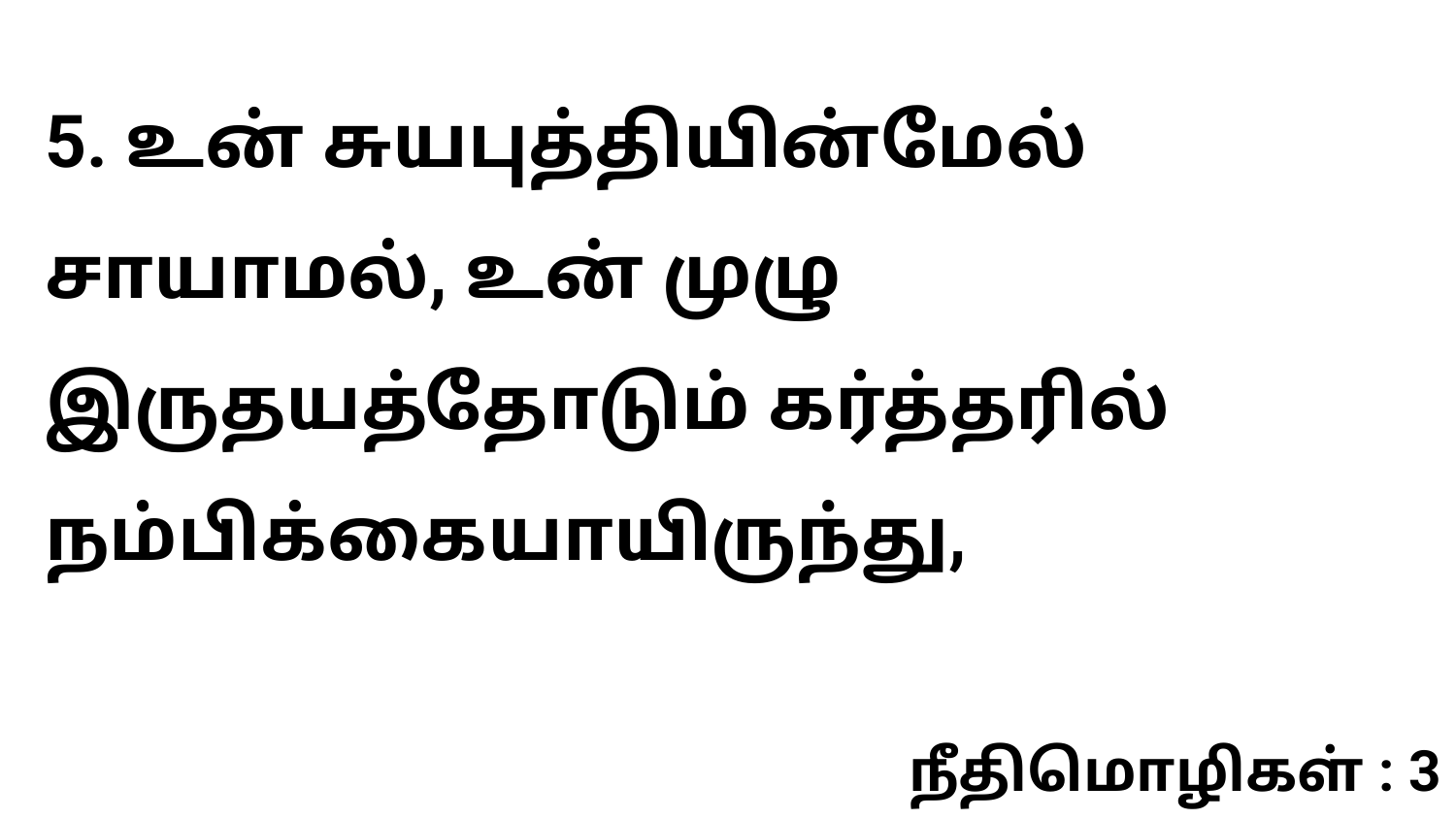

5. உன் சுயபுத்தியின்மேல் சாயாமல், உன் முழு இருதயத்தோடும் கர்த்தரில் நம்பிக்கையாயிருந்து,
நீதிமொழிகள் : 3